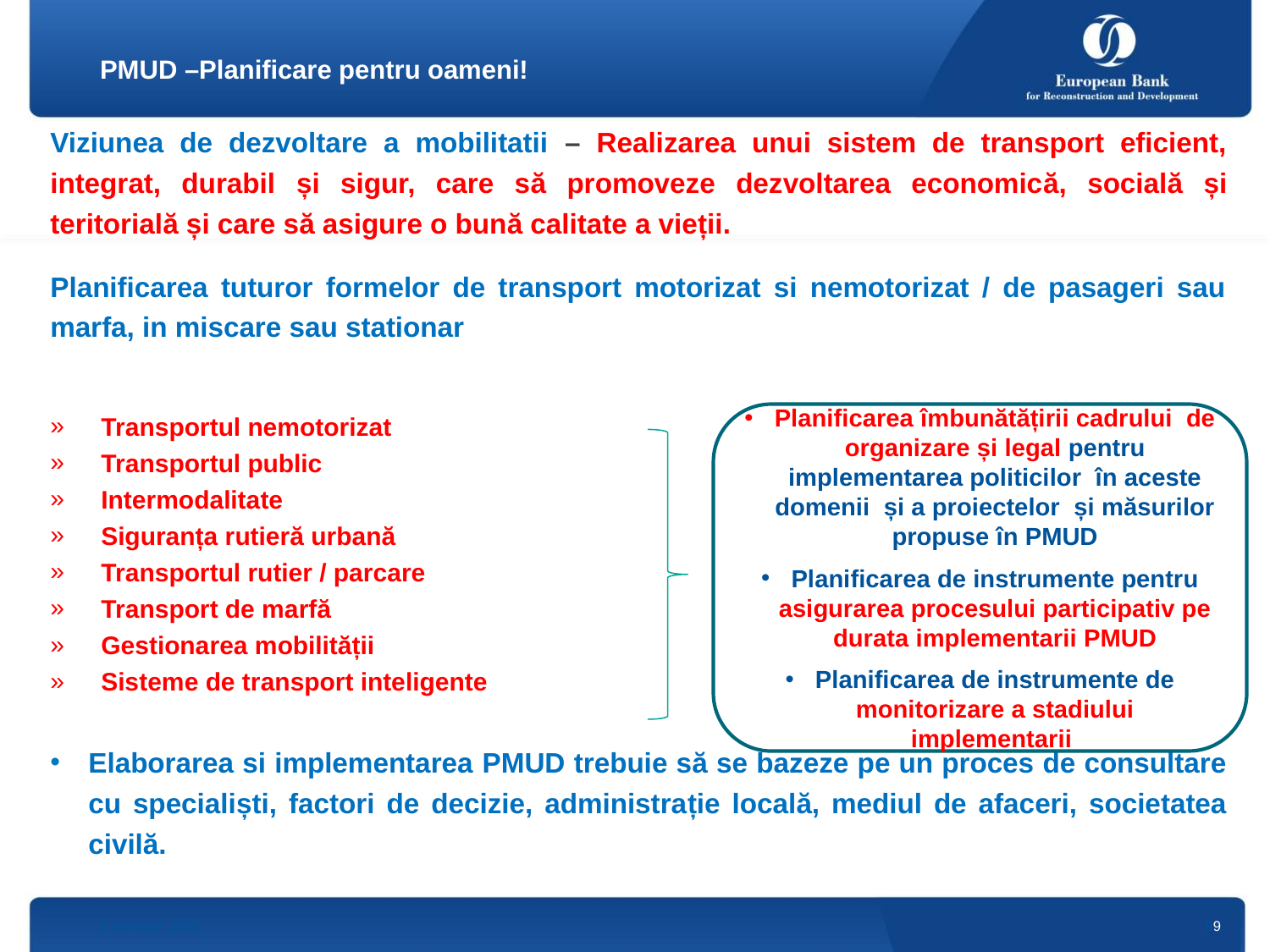

# PMUD –Planificare pentru oameni!
Viziunea de dezvoltare a mobilitatii – Realizarea unui sistem de transport eficient, integrat, durabil și sigur, care să promoveze dezvoltarea economică, socială și teritorială și care să asigure o bună calitate a vieții.

Planificarea tuturor formelor de transport motorizat si nemotorizat / de pasageri sau marfa, in miscare sau stationar

Transportul nemotorizat
Transportul public
Intermodalitate
Siguranța rutieră urbană
Transportul rutier / parcare
Transport de marfă
Gestionarea mobilității
Sisteme de transport inteligente

Elaborarea si implementarea PMUD trebuie să se bazeze pe un proces de consultare cu specialiști, factori de decizie, administrație locală, mediul de afaceri, societatea civilă.

Planificarea îmbunătățirii cadrului  de organizare și legal pentru implementarea politicilor  în aceste domenii  și a proiectelor  și măsurilor propuse în PMUD
Planificarea de instrumente pentru asigurarea procesului participativ pe durata implementarii PMUD
Planificarea de instrumente de monitorizare a stadiului implementarii

6 January, 2016
99